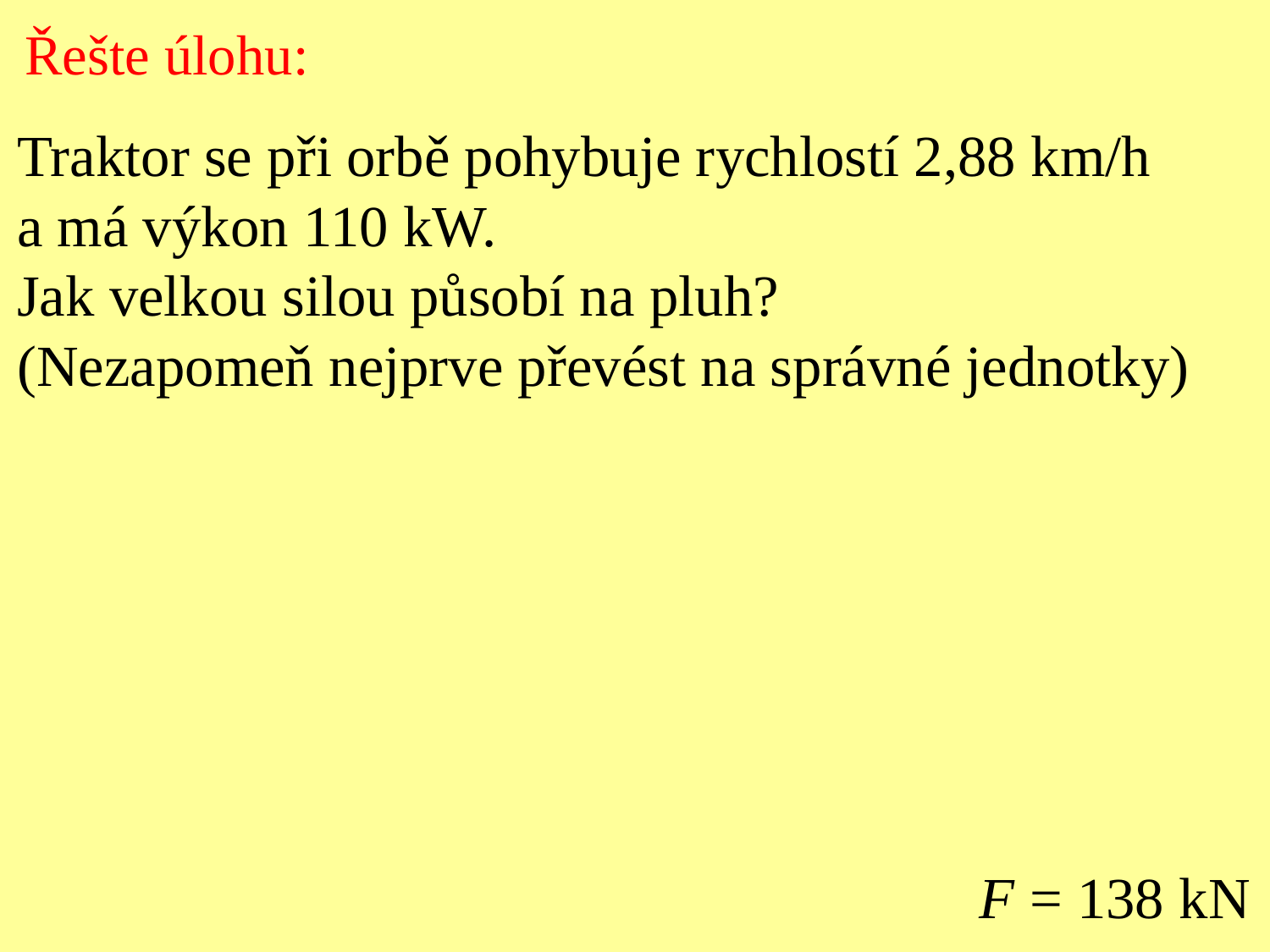

Řešte úlohu:
Traktor se při orbě pohybuje rychlostí 2,88 km/h
a má výkon 110 kW.
Jak velkou silou působí na pluh?
(Nezapomeň nejprve převést na správné jednotky)
F = 138 kN